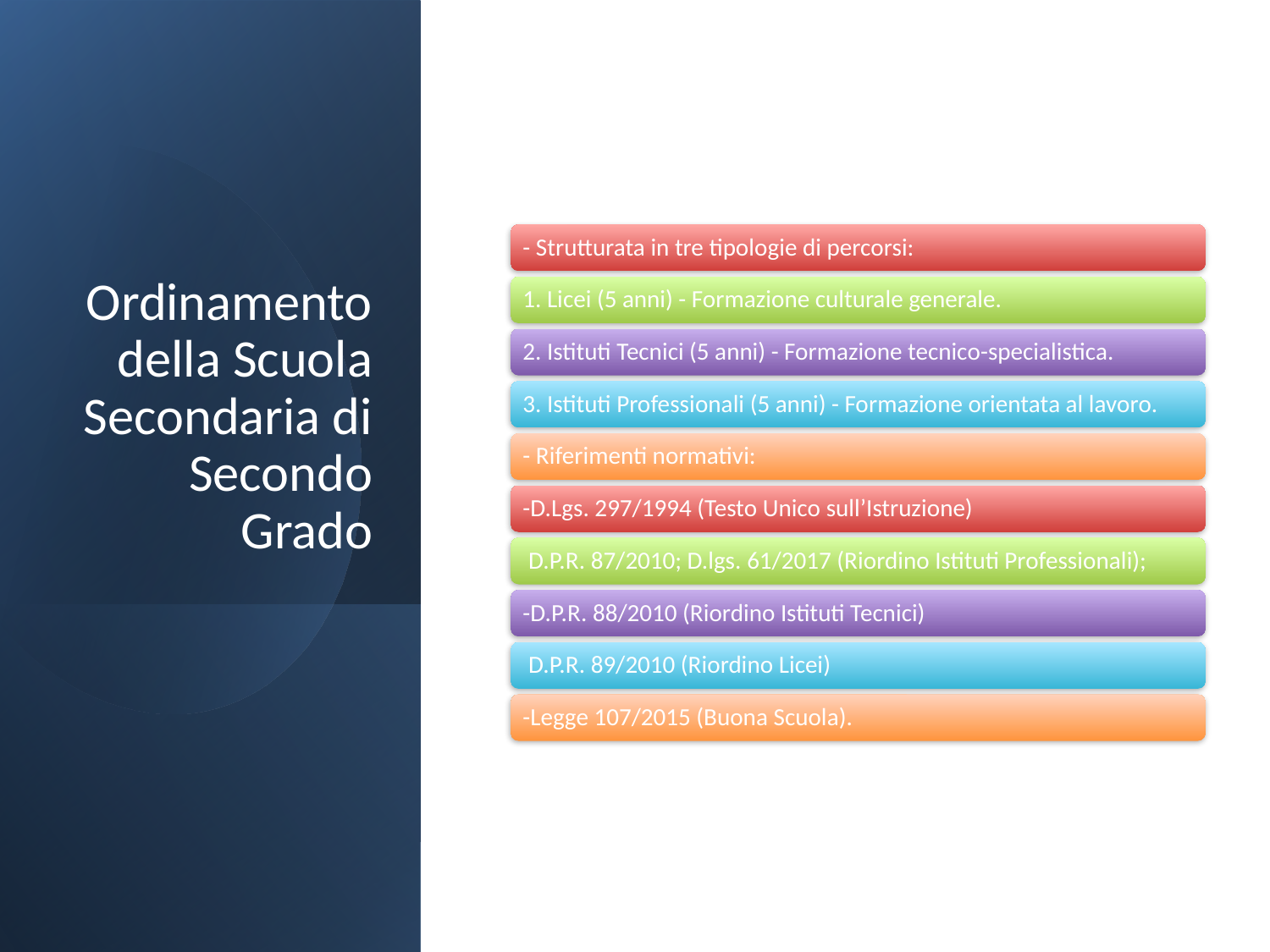

- Strutturata in tre tipologie di percorsi:
1. Licei (5 anni) - Formazione culturale generale.
2. Istituti Tecnici (5 anni) - Formazione tecnico-specialistica.
3. Istituti Professionali (5 anni) - Formazione orientata al lavoro.
- Riferimenti normativi:
-D.Lgs. 297/1994 (Testo Unico sull’Istruzione)
 D.P.R. 87/2010; D.lgs. 61/2017 (Riordino Istituti Professionali);
-D.P.R. 88/2010 (Riordino Istituti Tecnici)
 D.P.R. 89/2010 (Riordino Licei)
-Legge 107/2015 (Buona Scuola).

# Ordinamento della Scuola Secondaria di Secondo Grado